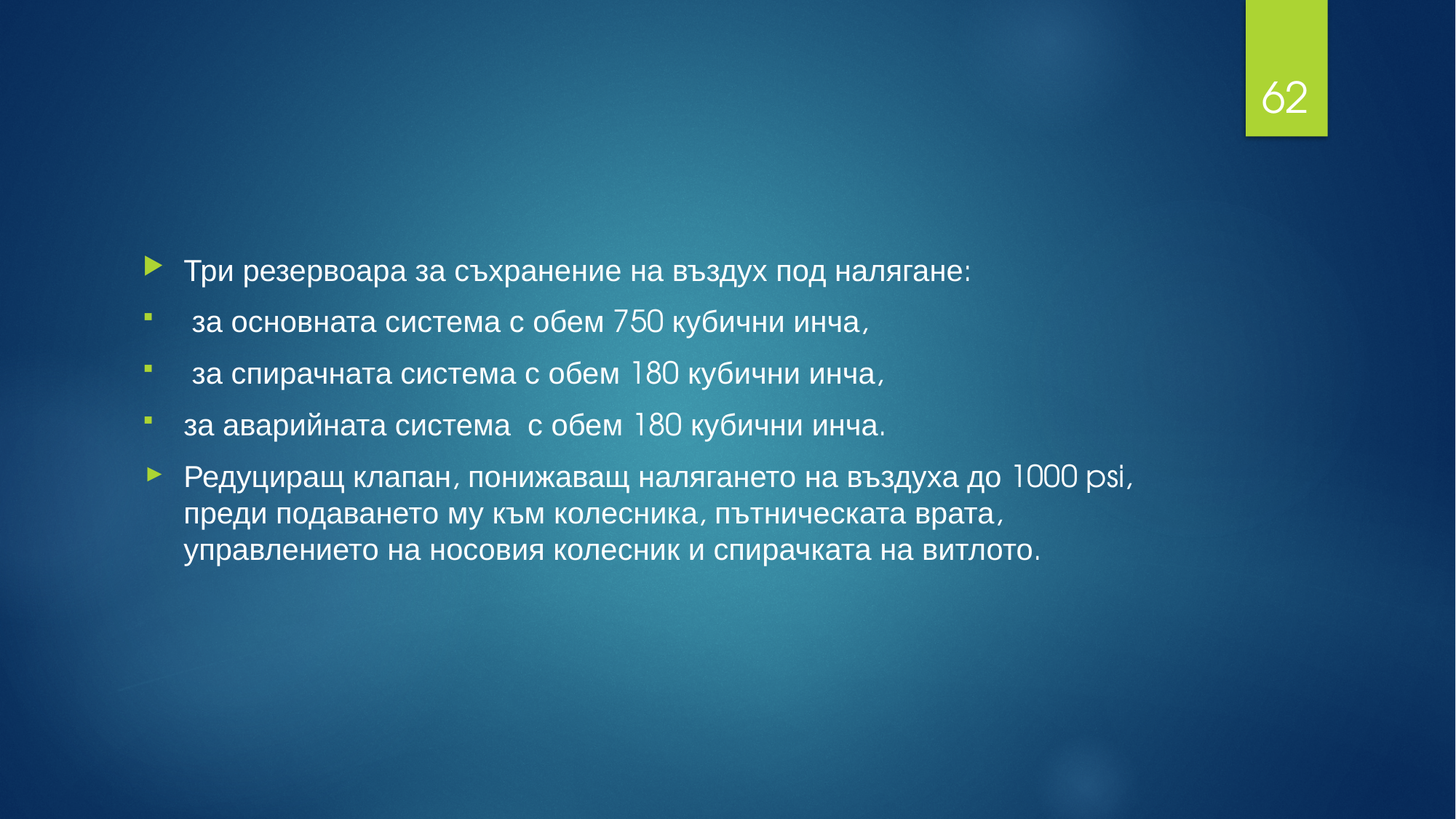

62
#
Три резервоара за съхранение на въздух под налягане:
 за основната система с обем 750 кубични инча,
 за спирачната система с обем 180 кубични инча,
за аварийната система  с обем 180 кубични инча.
Редуциращ клапан, понижаващ налягането на въздуха до 1000 psi, преди подаването му към колесника, пътническата врата, управлението на носовия колесник и спирачката на витлото.